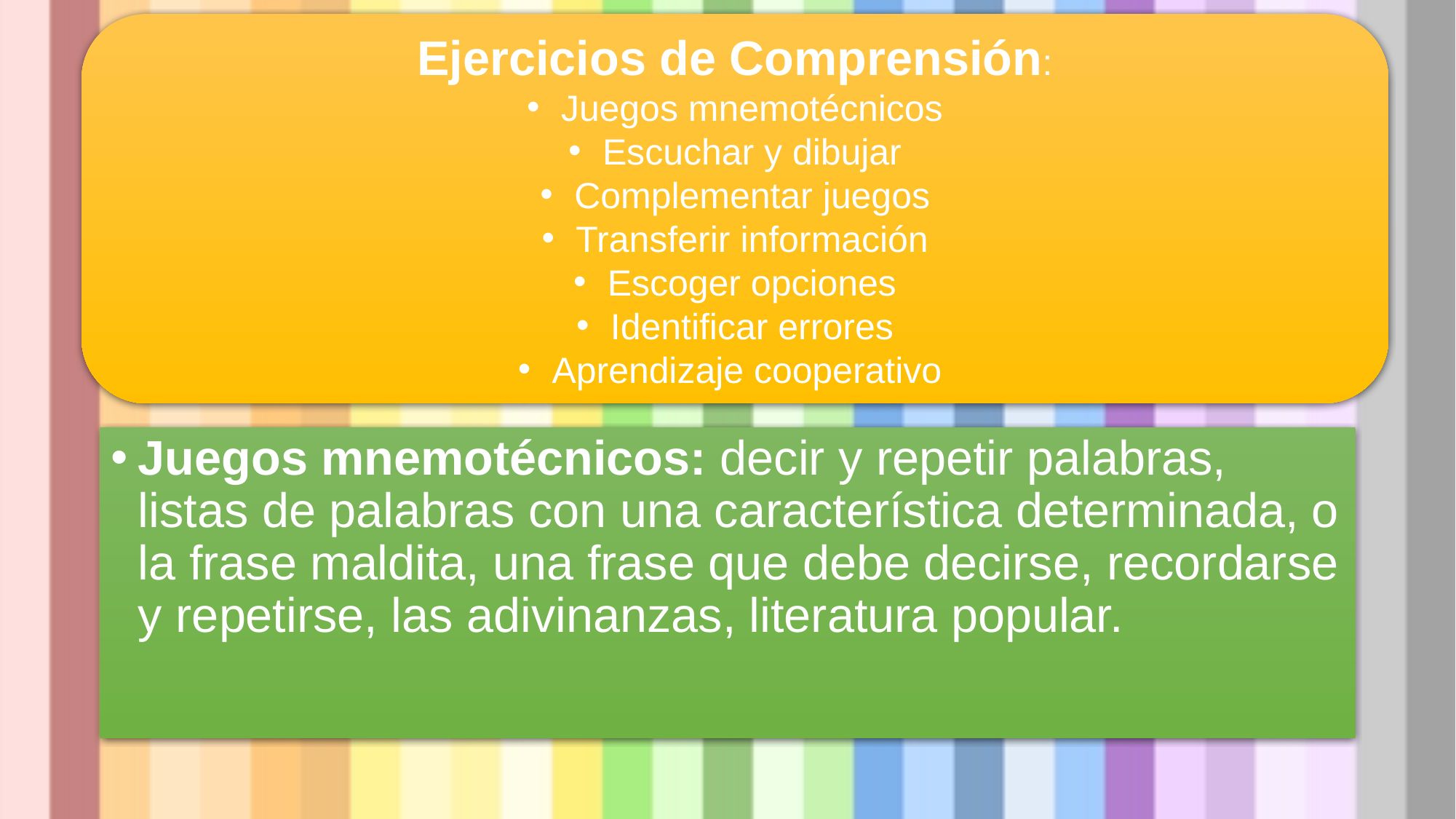

Ejercicios de Comprensión:
Juegos mnemotécnicos
Escuchar y dibujar
Complementar juegos
Transferir información
Escoger opciones
Identificar errores
Aprendizaje cooperativo
#
Juegos mnemotécnicos: decir y repetir palabras, listas de palabras con una característica determinada, o la frase maldita, una frase que debe decirse, recordarse y repetirse, las adivinanzas, literatura popular.